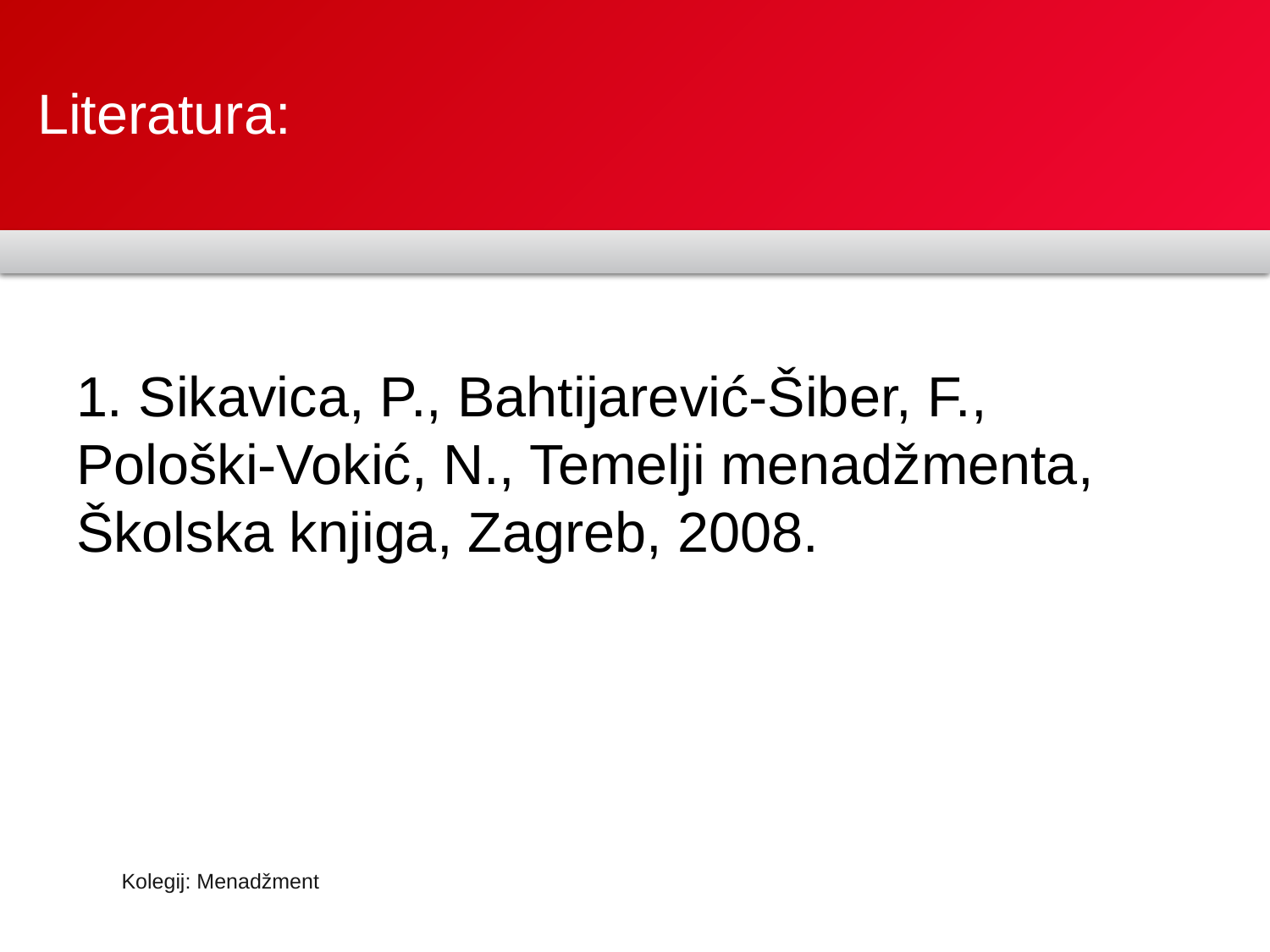

# Literatura:
1. Sikavica, P., Bahtijarević-Šiber, F., Pološki-Vokić, N., Temelji menadžmenta, Školska knjiga, Zagreb, 2008.
Kolegij: Menadžment